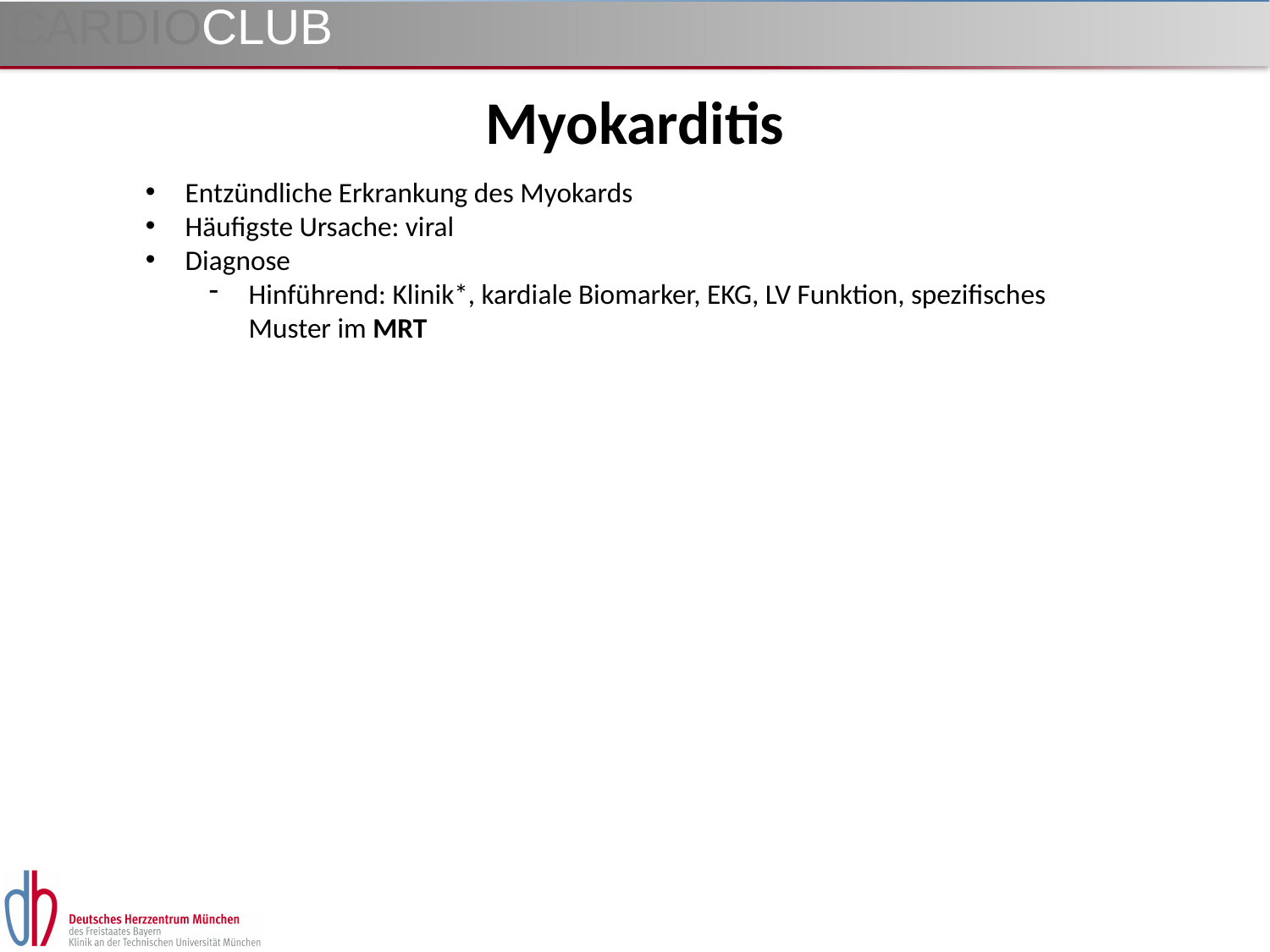

Myokarditis

Entzündliche Erkrankung des Myokards
Häufigste Ursache: viral
Diagnose
Hinführend: Klinik*, kardiale Biomarker, EKG, LV Funktion, spezifisches Muster im MRT